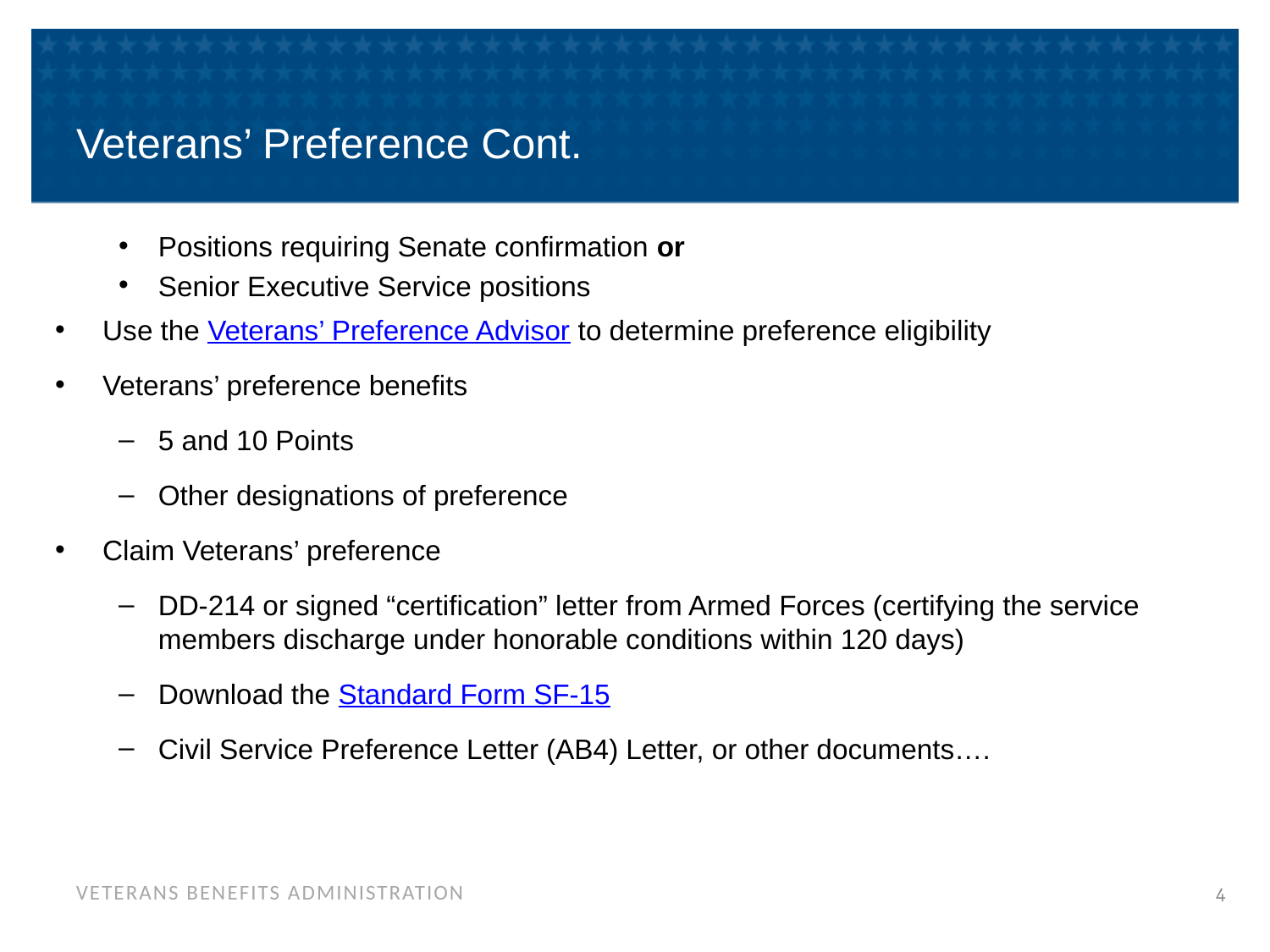

# Veterans’ Preference Cont.
Positions requiring Senate confirmation or
Senior Executive Service positions
Use the Veterans’ Preference Advisor to determine preference eligibility
Veterans’ preference benefits
5 and 10 Points
Other designations of preference
Claim Veterans’ preference
DD-214 or signed “certification” letter from Armed Forces (certifying the service members discharge under honorable conditions within 120 days)
Download the Standard Form SF-15
Civil Service Preference Letter (AB4) Letter, or other documents….
4